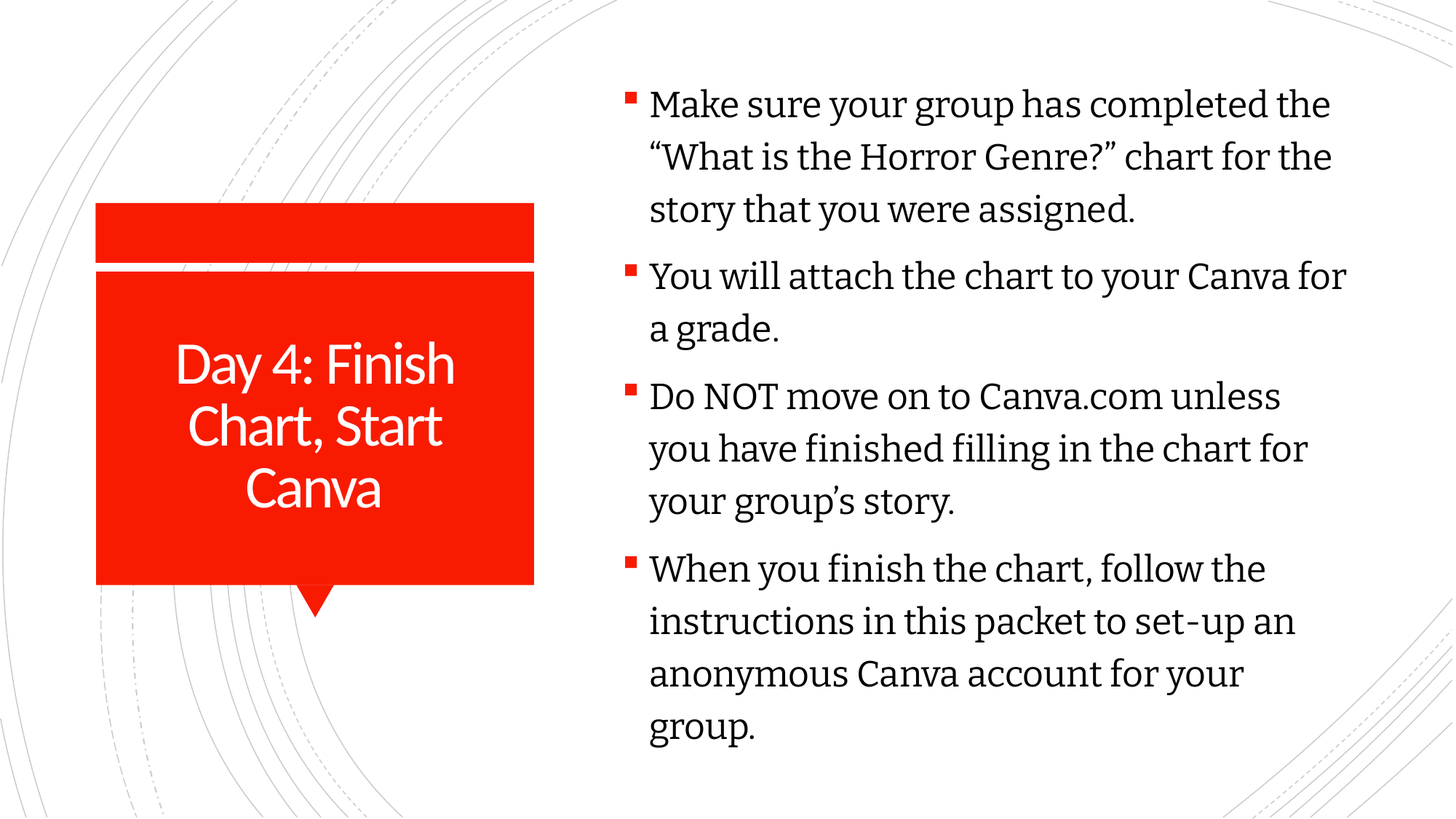

Make sure your group has completed the “What is the Horror Genre?” chart for the story that you were assigned.
You will attach the chart to your Canva for a grade.
Do NOT move on to Canva.com unless you have finished filling in the chart for your group’s story.
When you finish the chart, follow the instructions in this packet to set-up an anonymous Canva account for your group.
# Day 4: Finish Chart, Start Canva